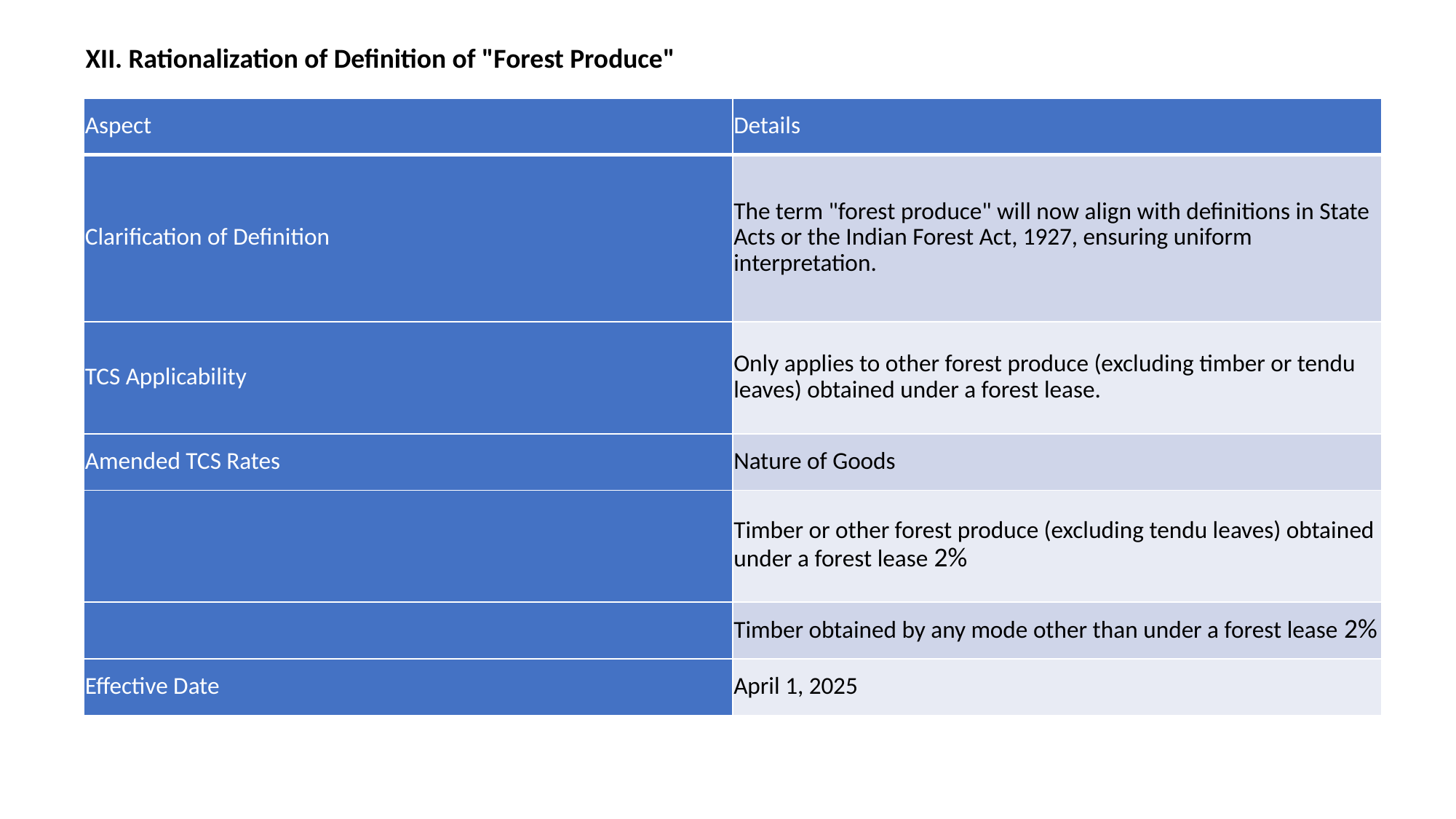

XII. Rationalization of Definition of "Forest Produce"
| Aspect | Details |
| --- | --- |
| Clarification of Definition | The term "forest produce" will now align with definitions in State Acts or the Indian Forest Act, 1927, ensuring uniform interpretation. |
| TCS Applicability | Only applies to other forest produce (excluding timber or tendu leaves) obtained under a forest lease. |
| Amended TCS Rates | Nature of Goods |
|  | Timber or other forest produce (excluding tendu leaves) obtained under a forest lease 2% |
|  | Timber obtained by any mode other than under a forest lease 2% |
| Effective Date | April 1, 2025 |